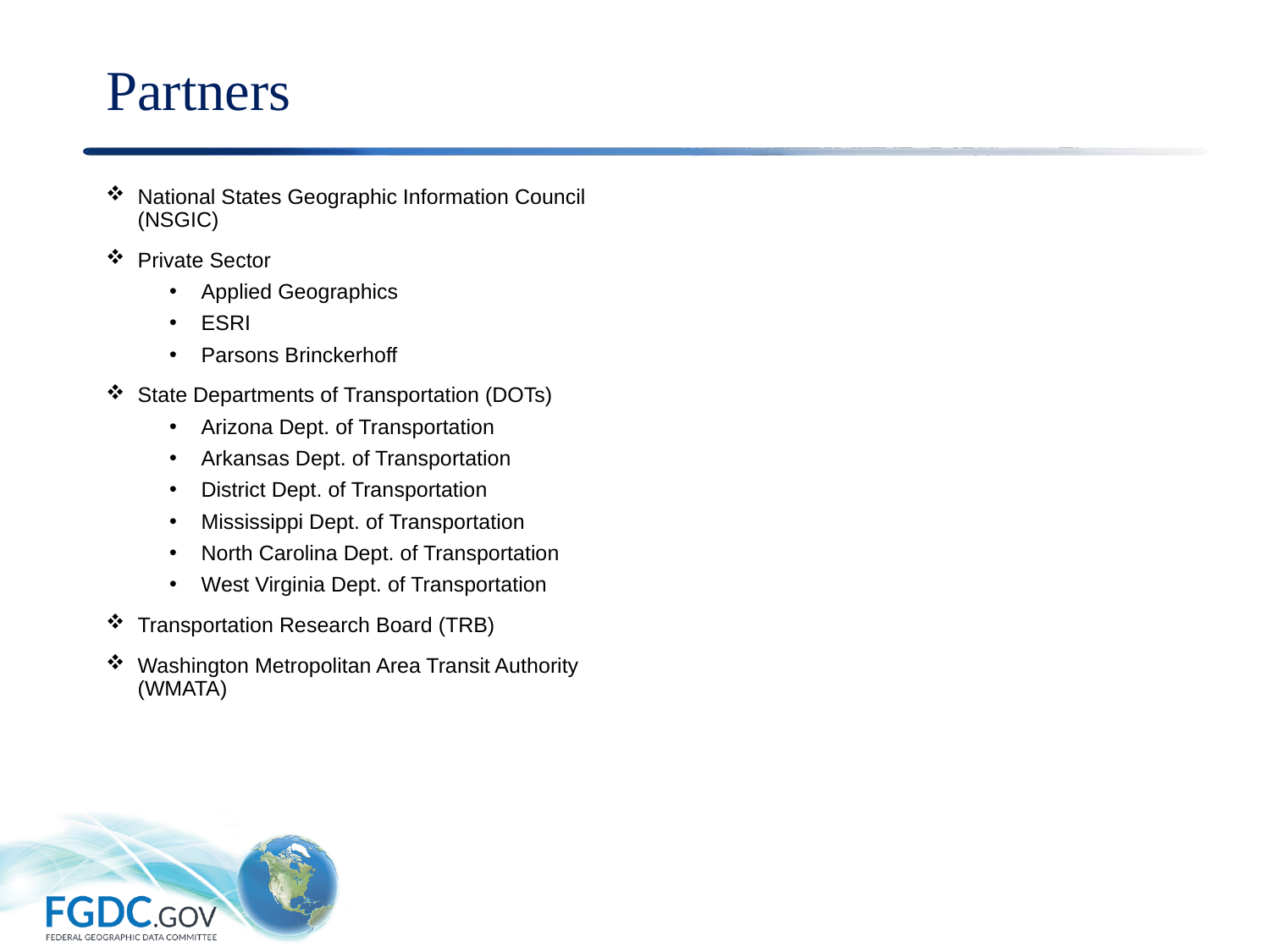

# Partners
National States Geographic Information Council (NSGIC)
Private Sector
Applied Geographics
ESRI
Parsons Brinckerhoff
State Departments of Transportation (DOTs)
Arizona Dept. of Transportation
Arkansas Dept. of Transportation
District Dept. of Transportation
Mississippi Dept. of Transportation
North Carolina Dept. of Transportation
West Virginia Dept. of Transportation
Transportation Research Board (TRB)
Washington Metropolitan Area Transit Authority (WMATA)